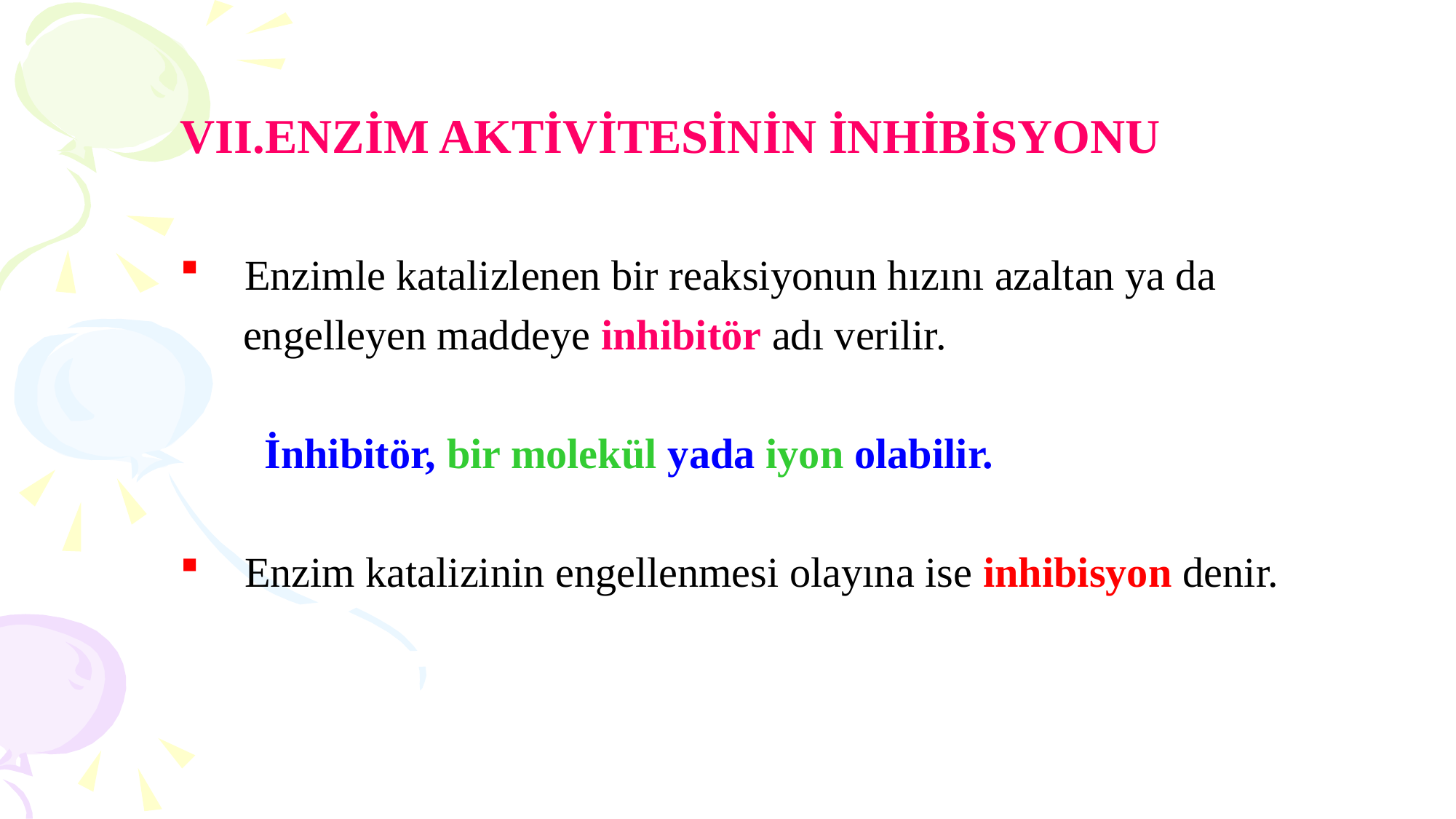

VII.ENZİM AKTİVİTESİNİN İNHİBİSYONU

Enzimle katalizlenen bir reaksiyonun hızını azaltan ya da
      engelleyen maddeye inhibitör adı verilir.

        İnhibitör, bir molekül yada iyon olabilir.

Enzim katalizinin engellenmesi olayına ise inhibisyon denir.